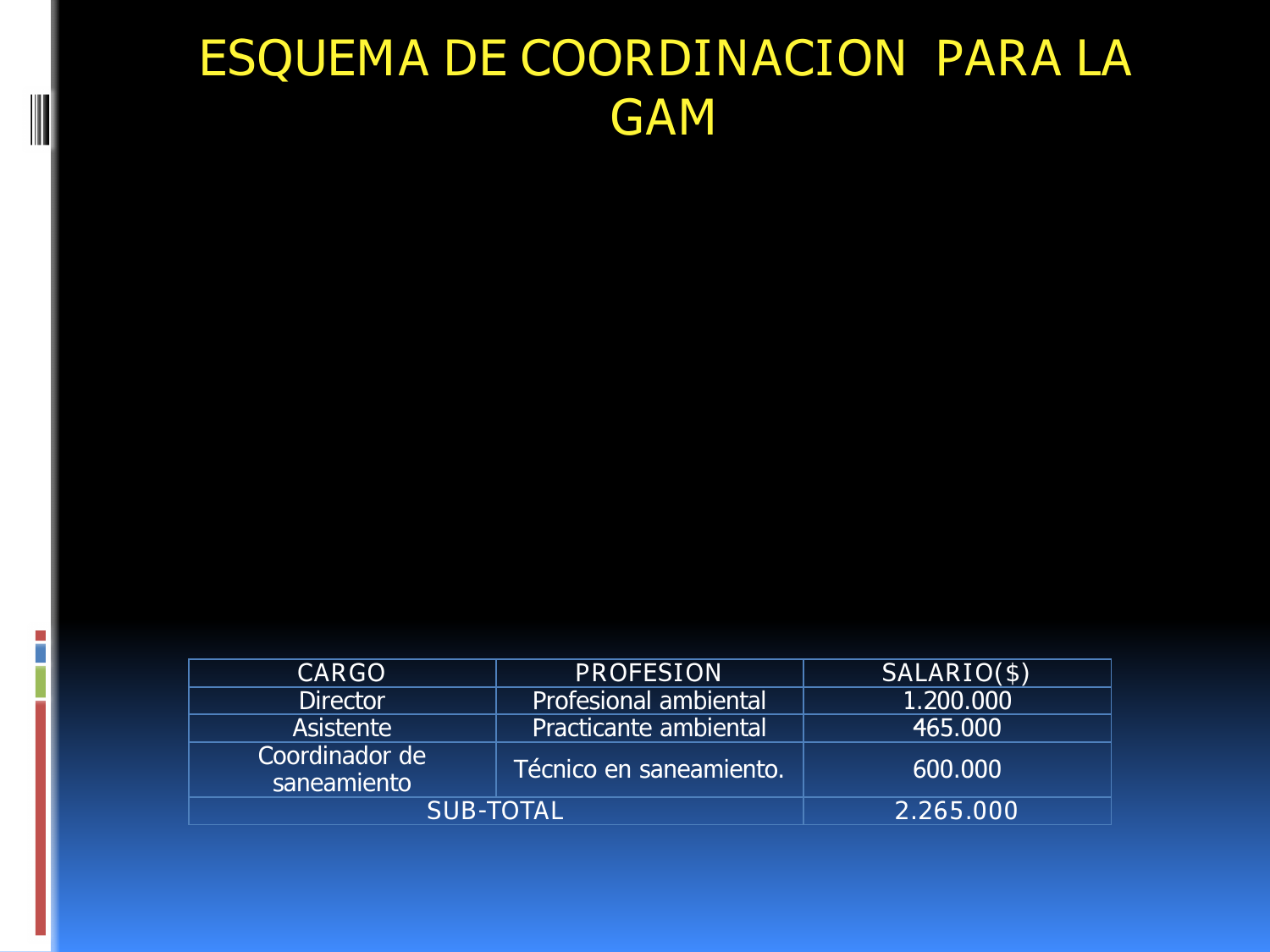

# ESQUEMA DE COORDINACION  PARA LA GAM

ALCALDE

UGAM
Profesional ambiental.
Practicante ambiental
Técnico en saneamiento
STAFF

| CARGO | PROFESION | SALARIO($) |
| --- | --- | --- |
| Director | Profesional ambiental | 1.200.000 |
| Asistente | Practicante ambiental | 465.000 |
| Coordinador de saneamiento | Técnico en saneamiento. | 600.000 |
| SUB-TOTAL |  | 2.265.000 |